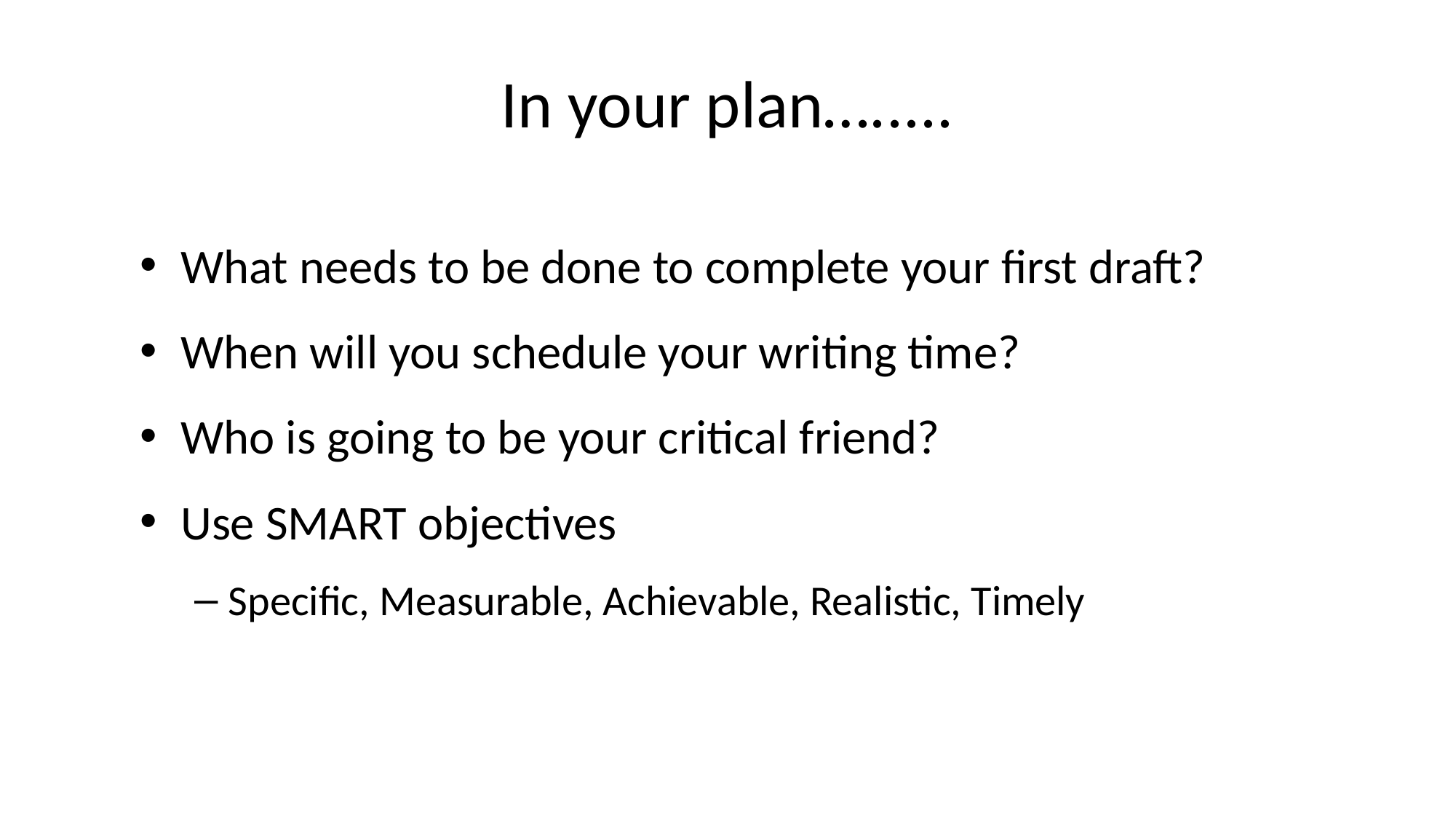

# In your plan….....
What needs to be done to complete your first draft?
When will you schedule your writing time?
Who is going to be your critical friend?
Use SMART objectives
Specific, Measurable, Achievable, Realistic, Timely